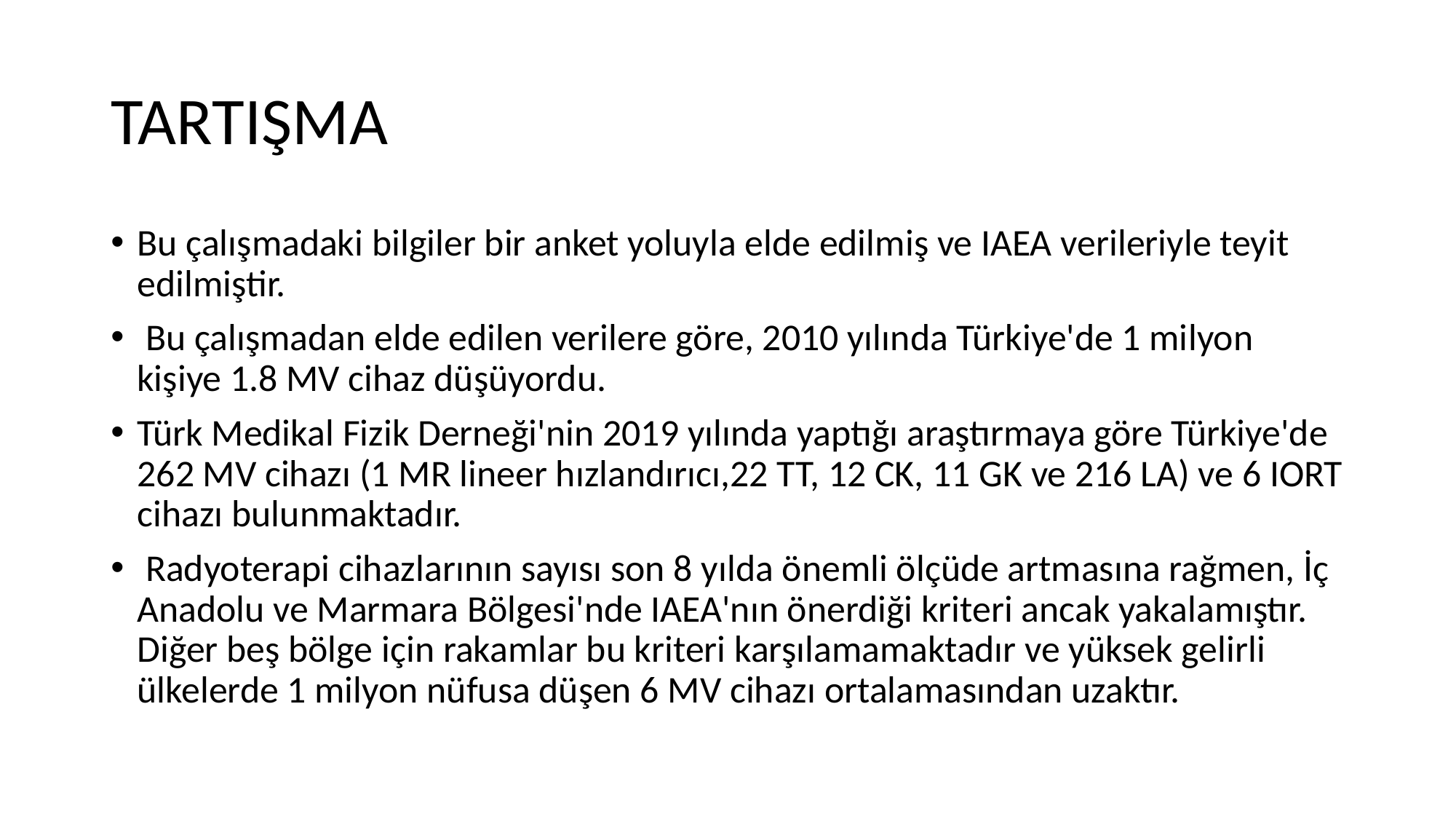

# TARTIŞMA
Bu çalışmadaki bilgiler bir anket yoluyla elde edilmiş ve IAEA verileriyle teyit edilmiştir.
 Bu çalışmadan elde edilen verilere göre, 2010 yılında Türkiye'de 1 milyon kişiye 1.8 MV cihaz düşüyordu.
Türk Medikal Fizik Derneği'nin 2019 yılında yaptığı araştırmaya göre Türkiye'de 262 MV cihazı (1 MR lineer hızlandırıcı,22 TT, 12 CK, 11 GK ve 216 LA) ve 6 IORT cihazı bulunmaktadır.
 Radyoterapi cihazlarının sayısı son 8 yılda önemli ölçüde artmasına rağmen, İç Anadolu ve Marmara Bölgesi'nde IAEA'nın önerdiği kriteri ancak yakalamıştır.  Diğer beş bölge için rakamlar bu kriteri karşılamamaktadır ve yüksek gelirli ülkelerde 1 milyon nüfusa düşen 6 MV cihazı ortalamasından uzaktır.